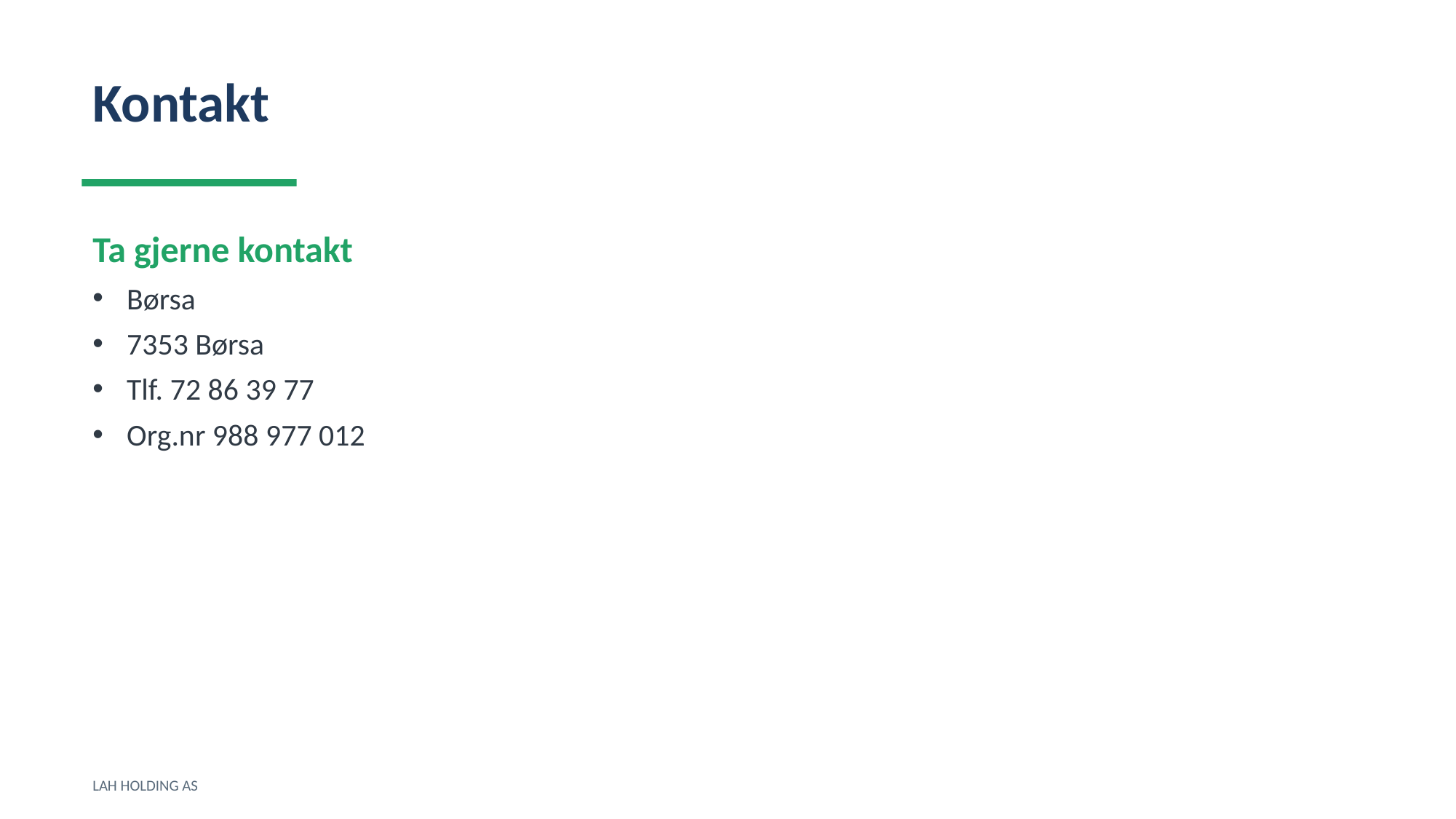

Kontakt

Ta gjerne kontakt
Børsa
7353 Børsa
Tlf. 72 86 39 77
Org.nr 988 977 012
LAH HOLDING AS